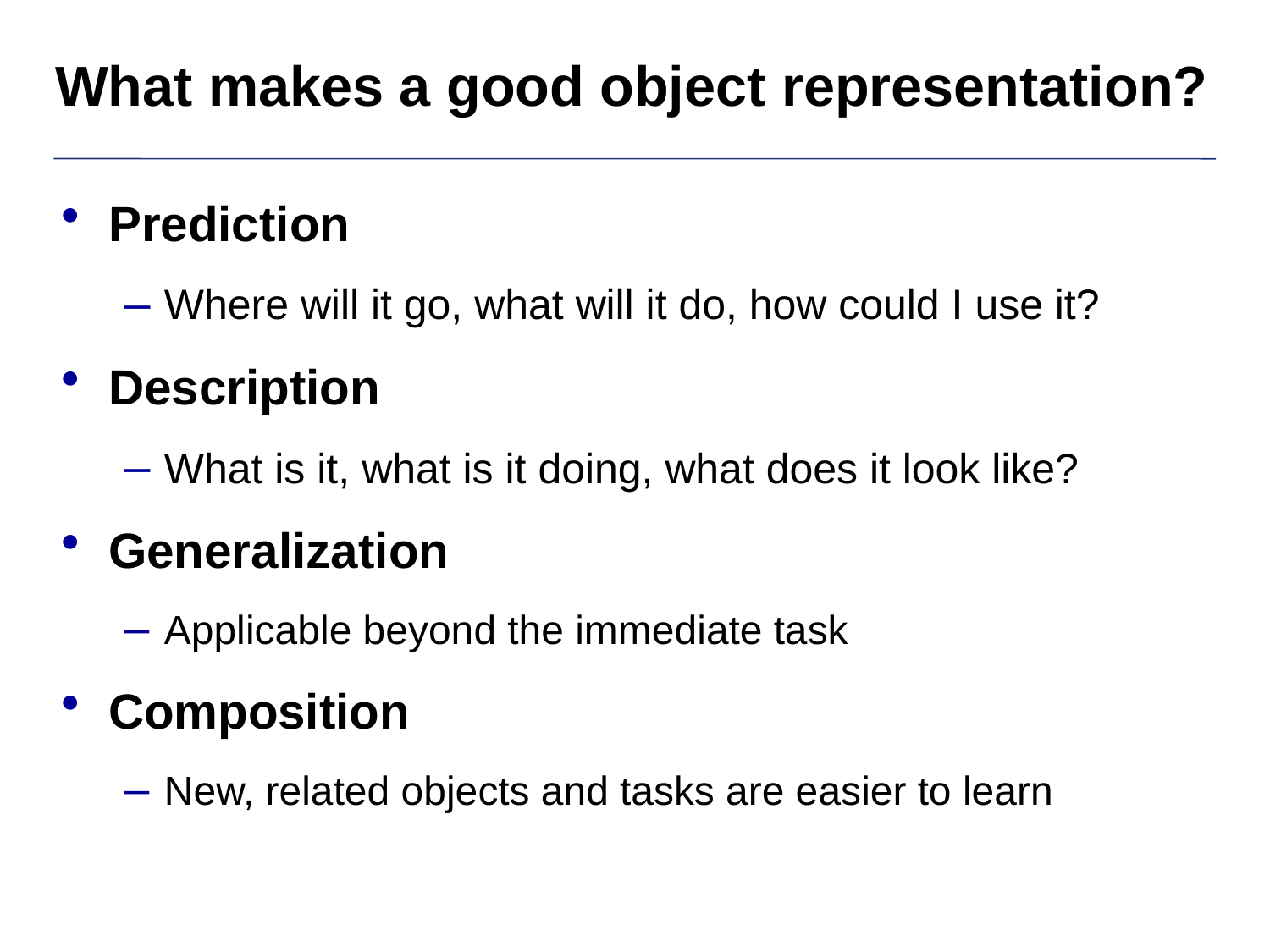

# What makes a good object representation?
Prediction
Where will it go, what will it do, how could I use it?
Description
What is it, what is it doing, what does it look like?
Generalization
Applicable beyond the immediate task
Composition
New, related objects and tasks are easier to learn